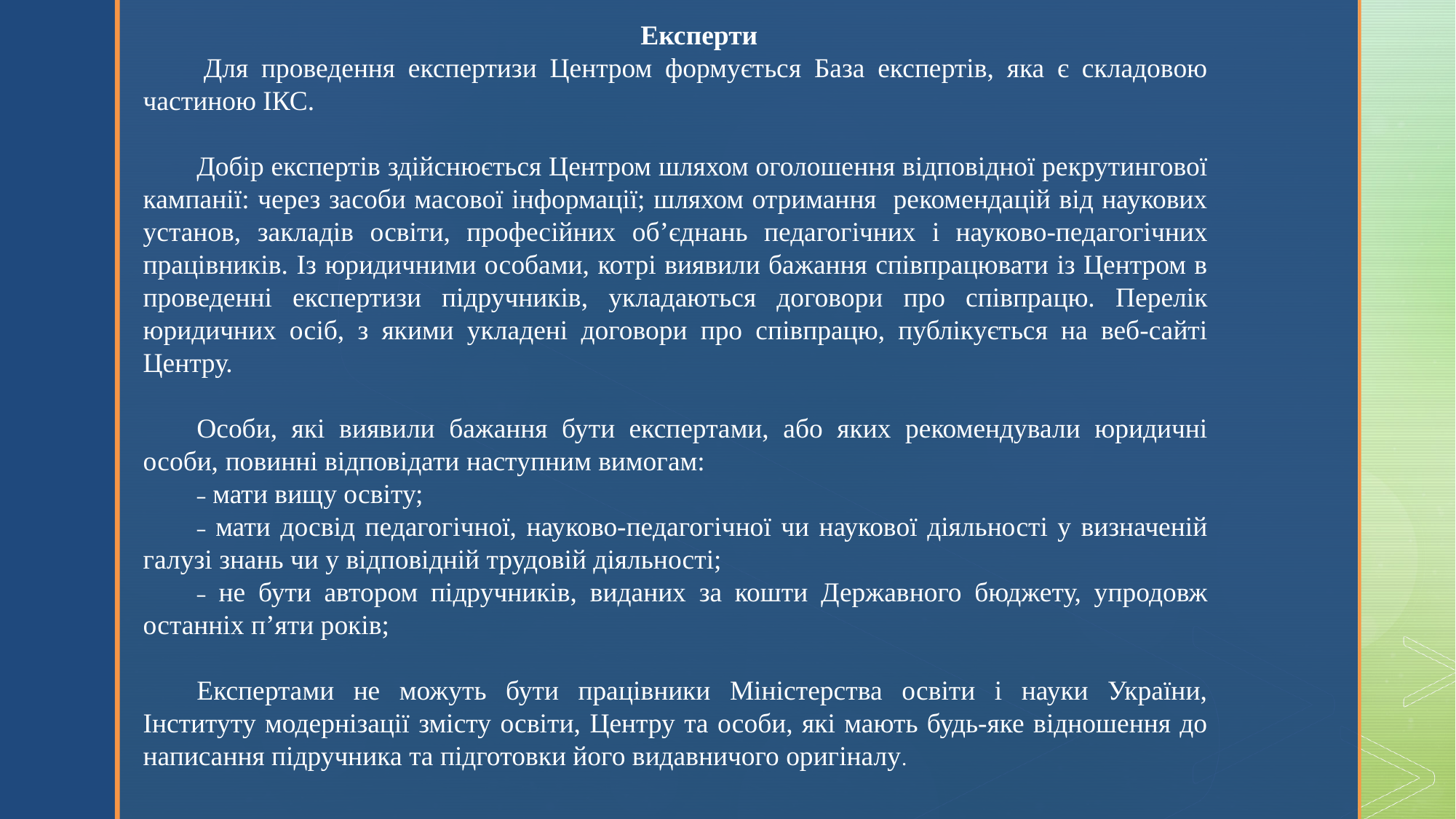

Експерти
 Для проведення експертизи Центром формується База експертів, яка є складовою частиною ІКС.

Добір експертів здійснюється Центром шляхом оголошення відповідної рекрутингової кампанії: через засоби масової інформації; шляхом отримання  рекомендацій від наукових установ, закладів освіти, професійних об’єднань педагогічних і науково-педагогічних працівників. Із юридичними особами, котрі виявили бажання співпрацювати із Центром в проведенні експертизи підручників, укладаються договори про співпрацю. Перелік юридичних осіб, з якими укладені договори про співпрацю, публікується на веб-сайті Центру.

Особи, які виявили бажання бути експертами, або яких рекомендували юридичні особи, повинні відповідати наступним вимогам:
˗ мати вищу освіту;
˗ мати досвід педагогічної, науково-педагогічної чи наукової діяльності у визначеній галузі знань чи у відповідній трудовій діяльності;
˗ не бути автором підручників, виданих за кошти Державного бюджету, упродовж останніх п’яти років;

Експертами не можуть бути працівники Міністерства освіти і науки України, Інституту модернізації змісту освіти, Центру та особи, які мають будь-яке відношення до написання підручника та підготовки його видавничого оригіналу.